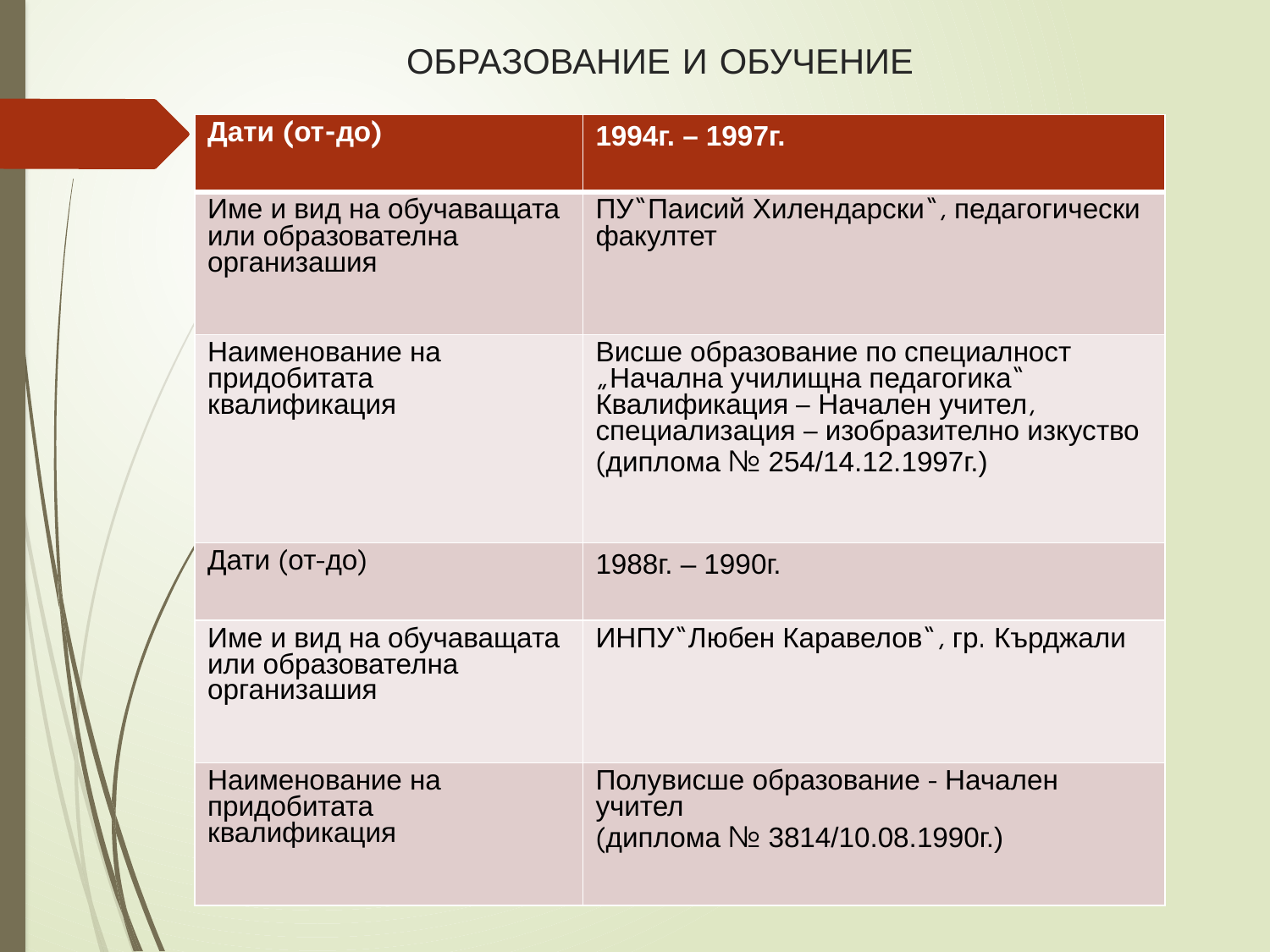

# ОБРАЗОВАНИЕ И ОБУЧЕНИЕ
| Дати (от-до) | 1994г. – 1997г. |
| --- | --- |
| Име и вид на обучаващата или образователна организашия | ПУ“Паисий Хилендарски“, педагогически факултет |
| Наименование на придобитата квалификация | Висше образование по специалност „Начална училищна педагогика“ Квалификация – Начален учител, специализация – изобразително изкуство (диплома № 254/14.12.1997г.) |
| Дати (от-до) | 1988г. – 1990г. |
| Име и вид на обучаващата или образователна организашия | ИНПУ“Любен Каравелов“, гр. Кърджали |
| Наименование на придобитата квалификация | Полувисше образование - Начален учител (диплома № 3814/10.08.1990г.) |